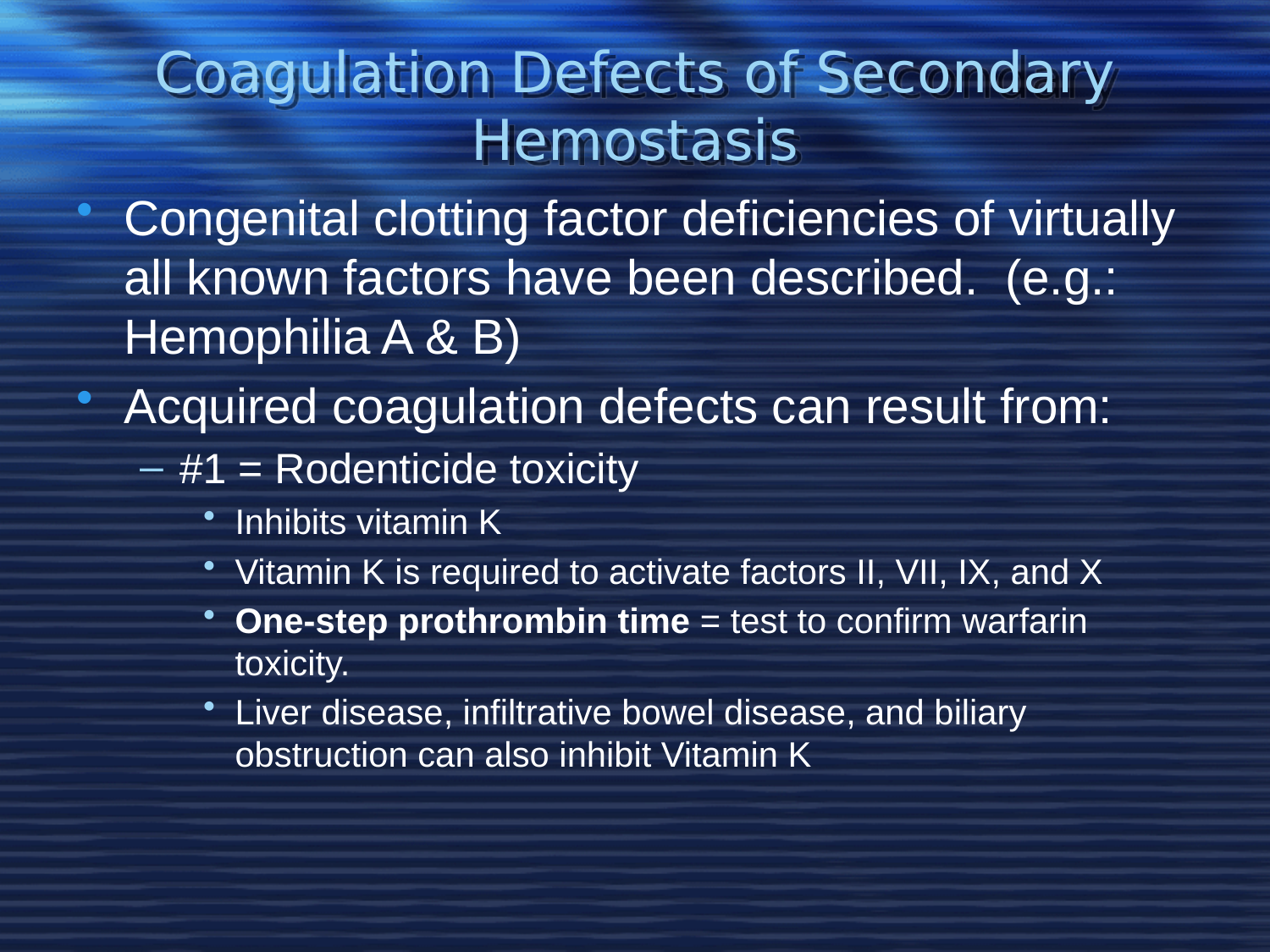

# Coagulation Defects of Secondary Hemostasis
Congenital clotting factor deficiencies of virtually all known factors have been described.  (e.g.: Hemophilia A & B)
Acquired coagulation defects can result from:
#1 = Rodenticide toxicity
Inhibits vitamin K
Vitamin K is required to activate factors II, VII, IX, and X
One-step prothrombin time = test to confirm warfarin toxicity.
Liver disease, infiltrative bowel disease, and biliary obstruction can also inhibit Vitamin K